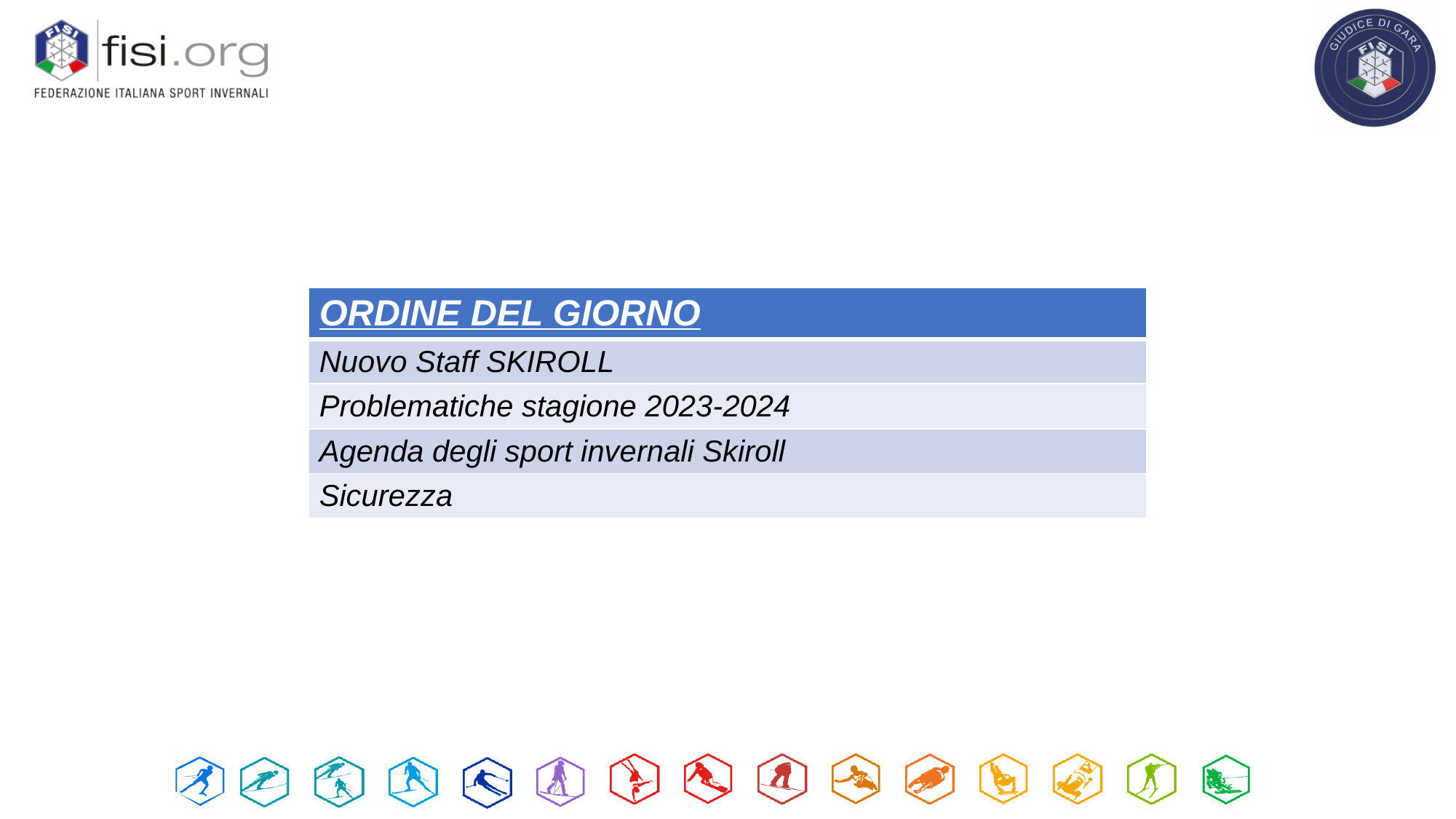

| ORDINE DEL GIORNO |
| --- |
| Nuovo Staff SKIROLL |
| Problematiche stagione 2023-2024 |
| Agenda degli sport invernali Skiroll |
| Sicurezza |